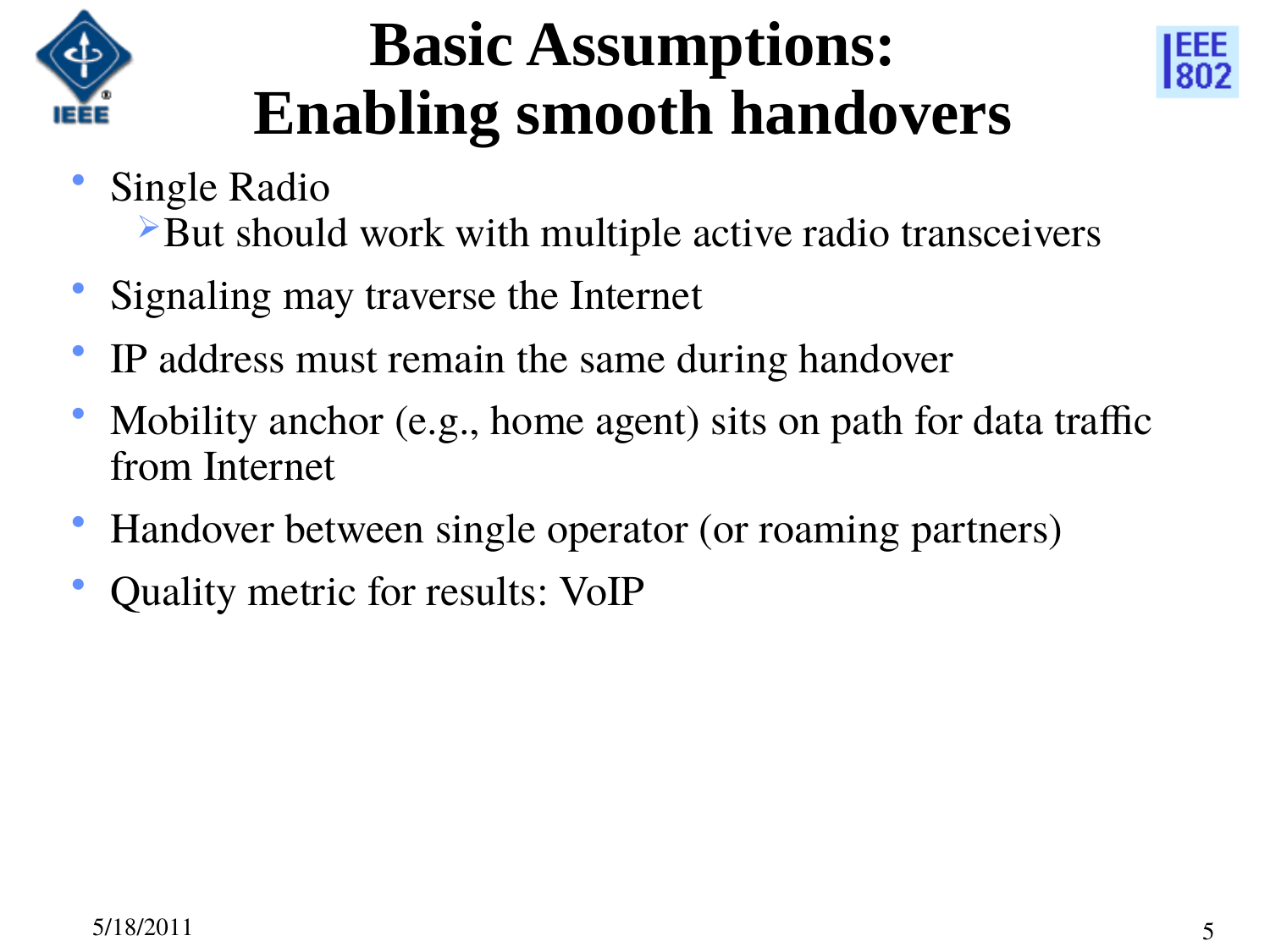

# Basic Assumptions: Enabling smooth handovers
Single Radio
But should work with multiple active radio transceivers
Signaling may traverse the Internet
IP address must remain the same during handover
Mobility anchor (e.g., home agent) sits on path for data traffic from Internet
Handover between single operator (or roaming partners)
Quality metric for results: VoIP
5/18/2011
5